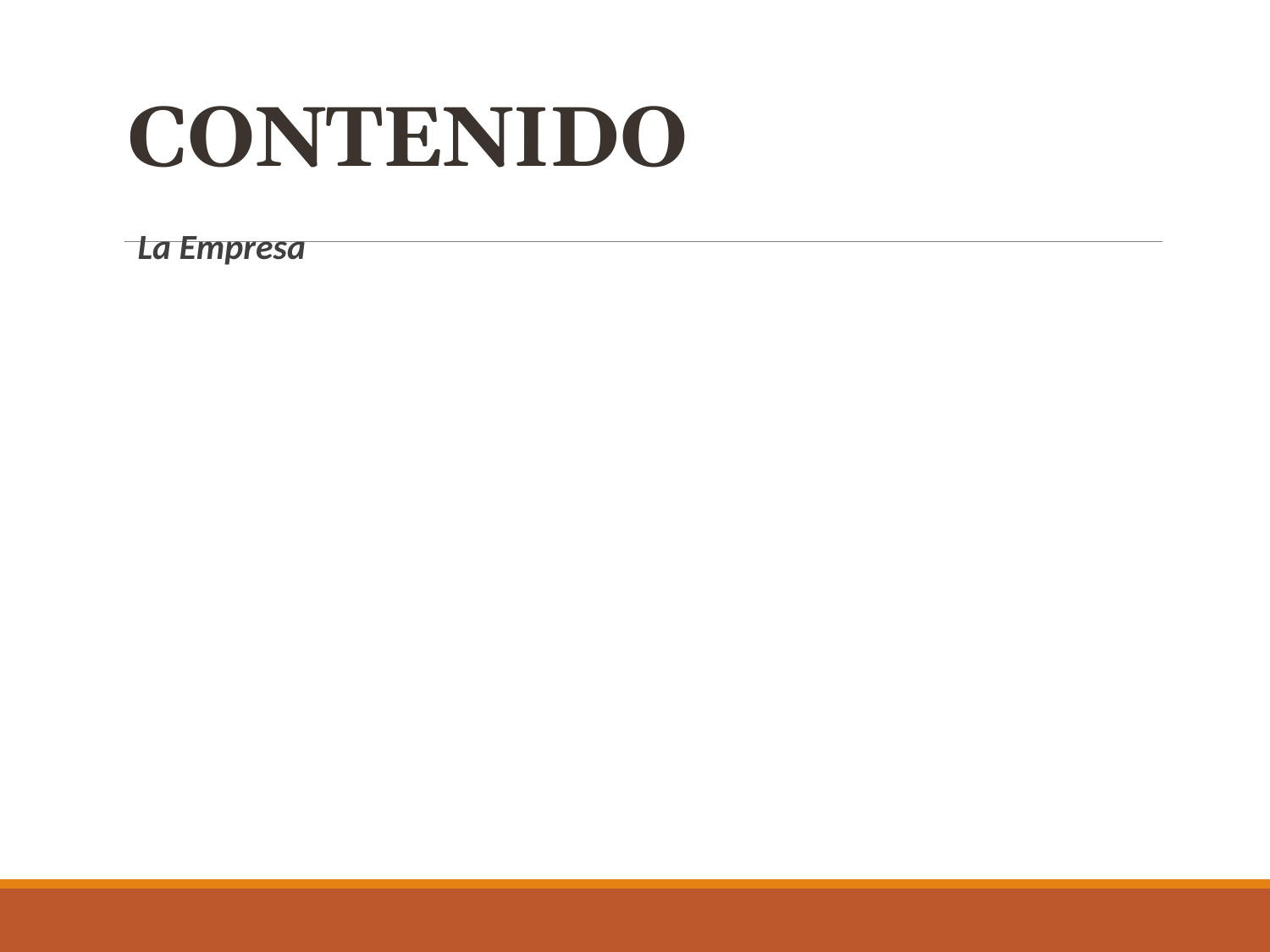

# CONTENIDO
La Empresa
Problema
Justificación e Importancia
Objetivos
Marco Teórico
Cuadro de Mando Integral
Conclusiones y Recomendaciones